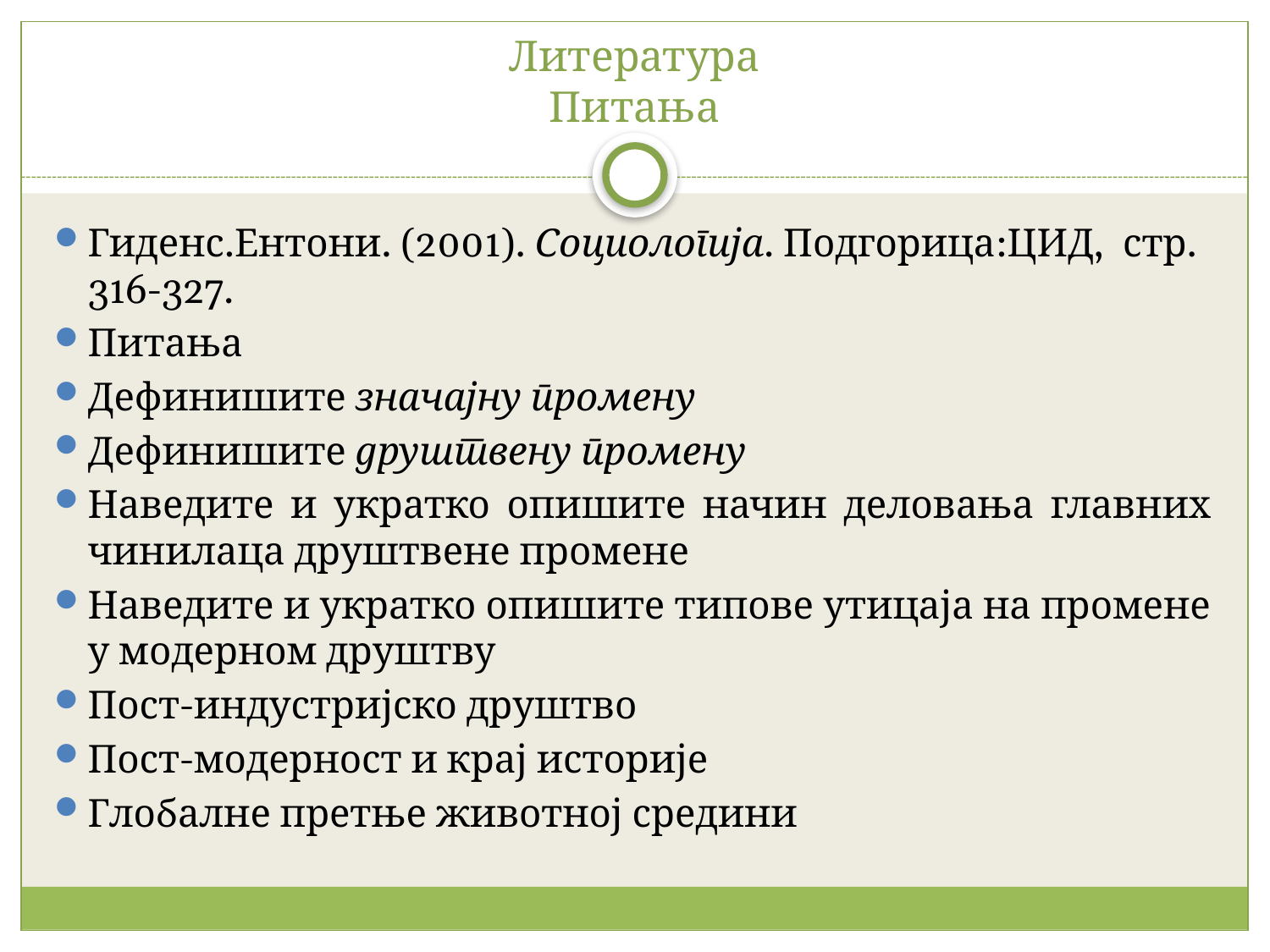

# Литература Питања
Гиденс.Ентони. (2001). Социологија. Подгорица:ЦИД,  стр. 316-327.
Питања
Дефинишите значајну промену
Дефинишите друштвену промену
Наведите и укратко опишите начин деловања главних чинилаца друштвене промене
Наведите и укратко опишите типове утицаја на промене у модерном друштву
Пост-индустријско друштво
Пост-модерност и крај историје
Глобалне претње животној средини